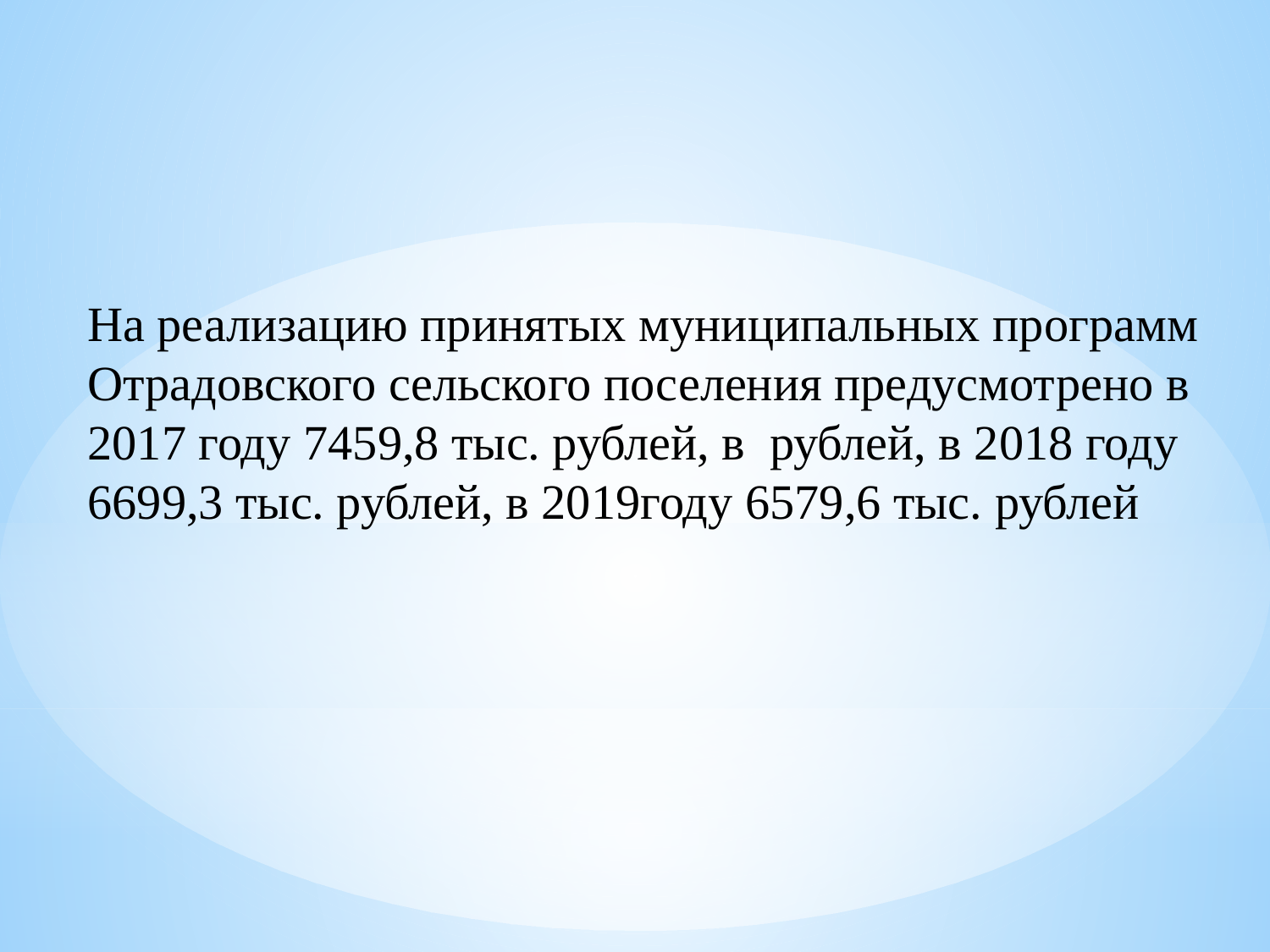

На реализацию принятых муниципальных программ Отрадовского сельского поселения предусмотрено в 2017 году 7459,8 тыс. рублей, в  рублей, в 2018 году 6699,3 тыс. рублей, в 2019году 6579,6 тыс. рублей